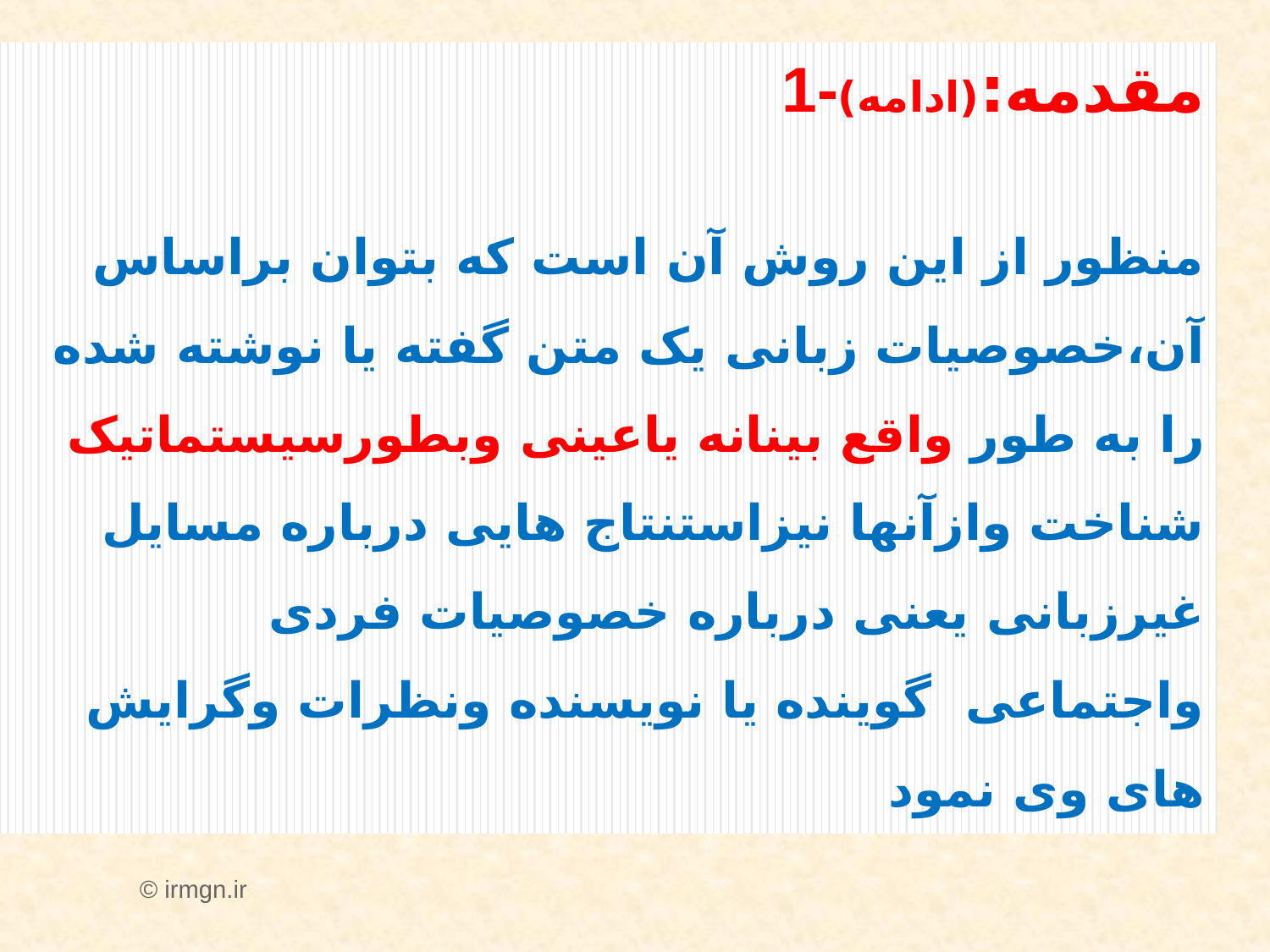

1-مقدمه:(ادامه)

منظور از این روش آن است که بتوان براساس آن،خصوصیات زبانی یک متن گفته یا نوشته شده را به طور واقع بینانه یاعینی وبطورسیستماتیک شناخت وازآنها نیزاستنتاج هایی درباره مسایل غیرزبانی یعنی درباره خصوصیات فردی واجتماعی  گوینده یا نویسنده ونظرات وگرایش های وی نمود

© irmgn.ir